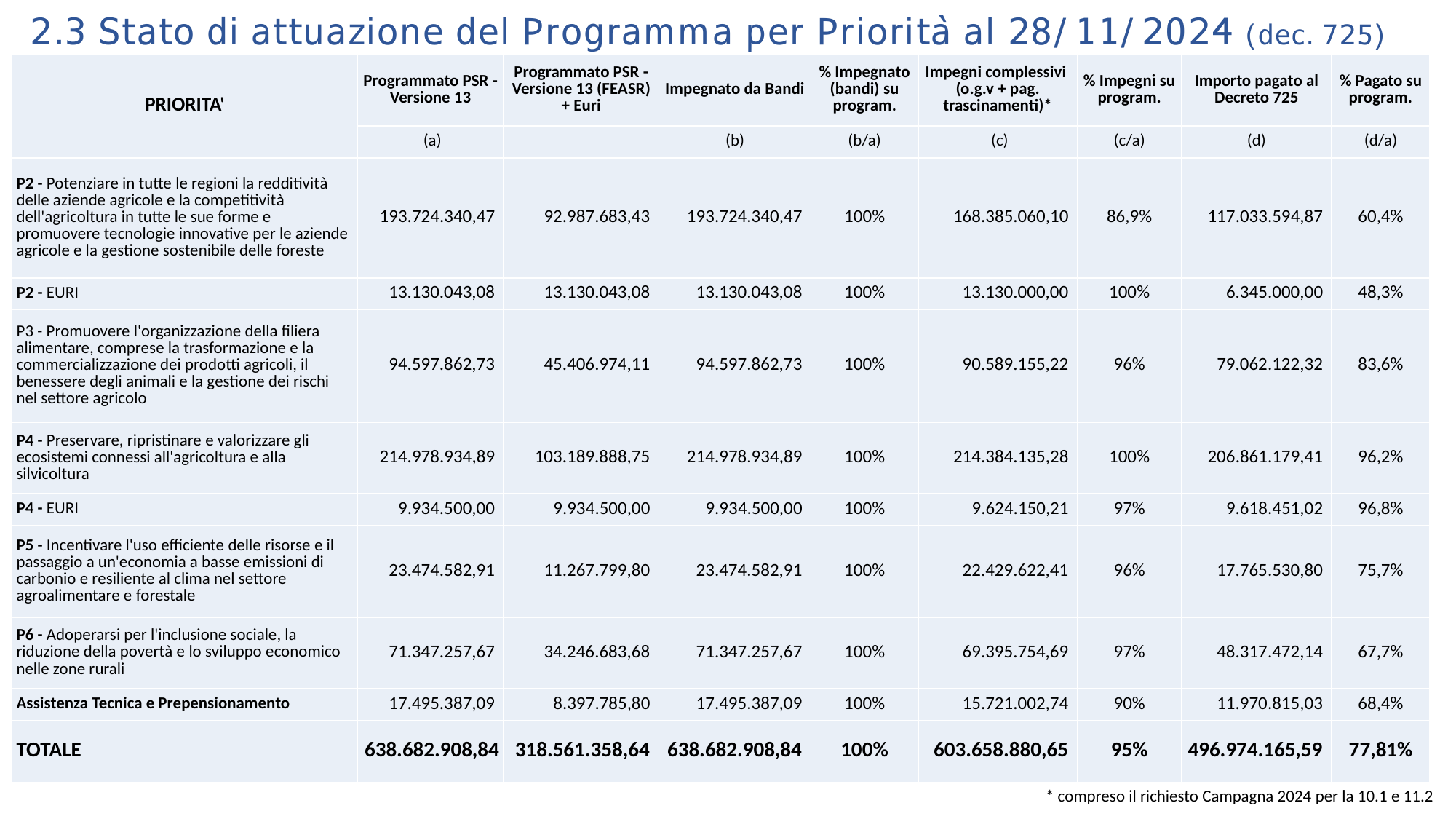

2.3 Stato di attuazione del Programma per Priorità al 28/11/2024 (dec. 725)
| PRIORITA' | Programmato PSR - Versione 13 | Programmato PSR - Versione 13 (FEASR) + Euri | Impegnato da Bandi | % Impegnato (bandi) su program. | Impegni complessivi (o.g.v + pag. trascinamenti)\* | % Impegni su program. | Importo pagato al Decreto 725 | % Pagato su program. |
| --- | --- | --- | --- | --- | --- | --- | --- | --- |
|  | (a) |  | (b) | (b/a) | (c) | (c/a) | (d) | (d/a) |
| P2 - Potenziare in tutte le regioni la redditività delle aziende agricole e la competitività dell'agricoltura in tutte le sue forme e promuovere tecnologie innovative per le aziende agricole e la gestione sostenibile delle foreste | 193.724.340,47 | 92.987.683,43 | 193.724.340,47 | 100% | 168.385.060,10 | 86,9% | 117.033.594,87 | 60,4% |
| P2 - EURI | 13.130.043,08 | 13.130.043,08 | 13.130.043,08 | 100% | 13.130.000,00 | 100% | 6.345.000,00 | 48,3% |
| P3 - Promuovere l'organizzazione della filiera alimentare, comprese la trasformazione e la commercializzazione dei prodotti agricoli, il benessere degli animali e la gestione dei rischi nel settore agricolo | 94.597.862,73 | 45.406.974,11 | 94.597.862,73 | 100% | 90.589.155,22 | 96% | 79.062.122,32 | 83,6% |
| P4 - Preservare, ripristinare e valorizzare gli ecosistemi connessi all'agricoltura e alla silvicoltura | 214.978.934,89 | 103.189.888,75 | 214.978.934,89 | 100% | 214.384.135,28 | 100% | 206.861.179,41 | 96,2% |
| P4 - EURI | 9.934.500,00 | 9.934.500,00 | 9.934.500,00 | 100% | 9.624.150,21 | 97% | 9.618.451,02 | 96,8% |
| P5 - Incentivare l'uso efficiente delle risorse e il passaggio a un'economia a basse emissioni di carbonio e resiliente al clima nel settore agroalimentare e forestale | 23.474.582,91 | 11.267.799,80 | 23.474.582,91 | 100% | 22.429.622,41 | 96% | 17.765.530,80 | 75,7% |
| P6 - Adoperarsi per l'inclusione sociale, la riduzione della povertà e lo sviluppo economico nelle zone rurali | 71.347.257,67 | 34.246.683,68 | 71.347.257,67 | 100% | 69.395.754,69 | 97% | 48.317.472,14 | 67,7% |
| Assistenza Tecnica e Prepensionamento | 17.495.387,09 | 8.397.785,80 | 17.495.387,09 | 100% | 15.721.002,74 | 90% | 11.970.815,03 | 68,4% |
| TOTALE | 638.682.908,84 | 318.561.358,64 | 638.682.908,84 | 100% | 603.658.880,65 | 95% | 496.974.165,59 | 77,81% |
* compreso il richiesto Campagna 2024 per la 10.1 e 11.2